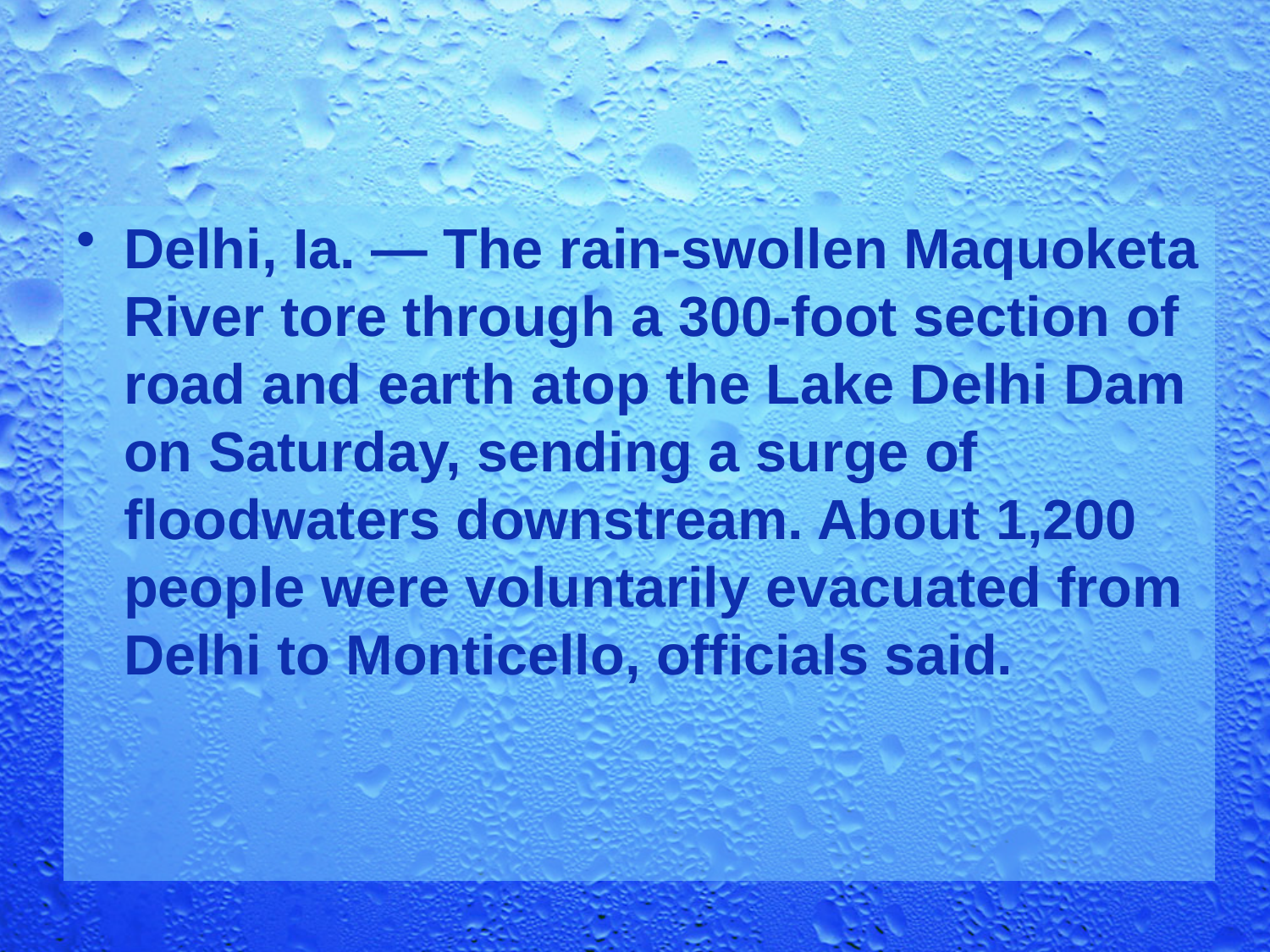

#
Delhi, Ia. — The rain-swollen Maquoketa River tore through a 300-foot section of road and earth atop the Lake Delhi Dam on Saturday, sending a surge of floodwaters downstream. About 1,200 people were voluntarily evacuated from Delhi to Monticello, officials said.